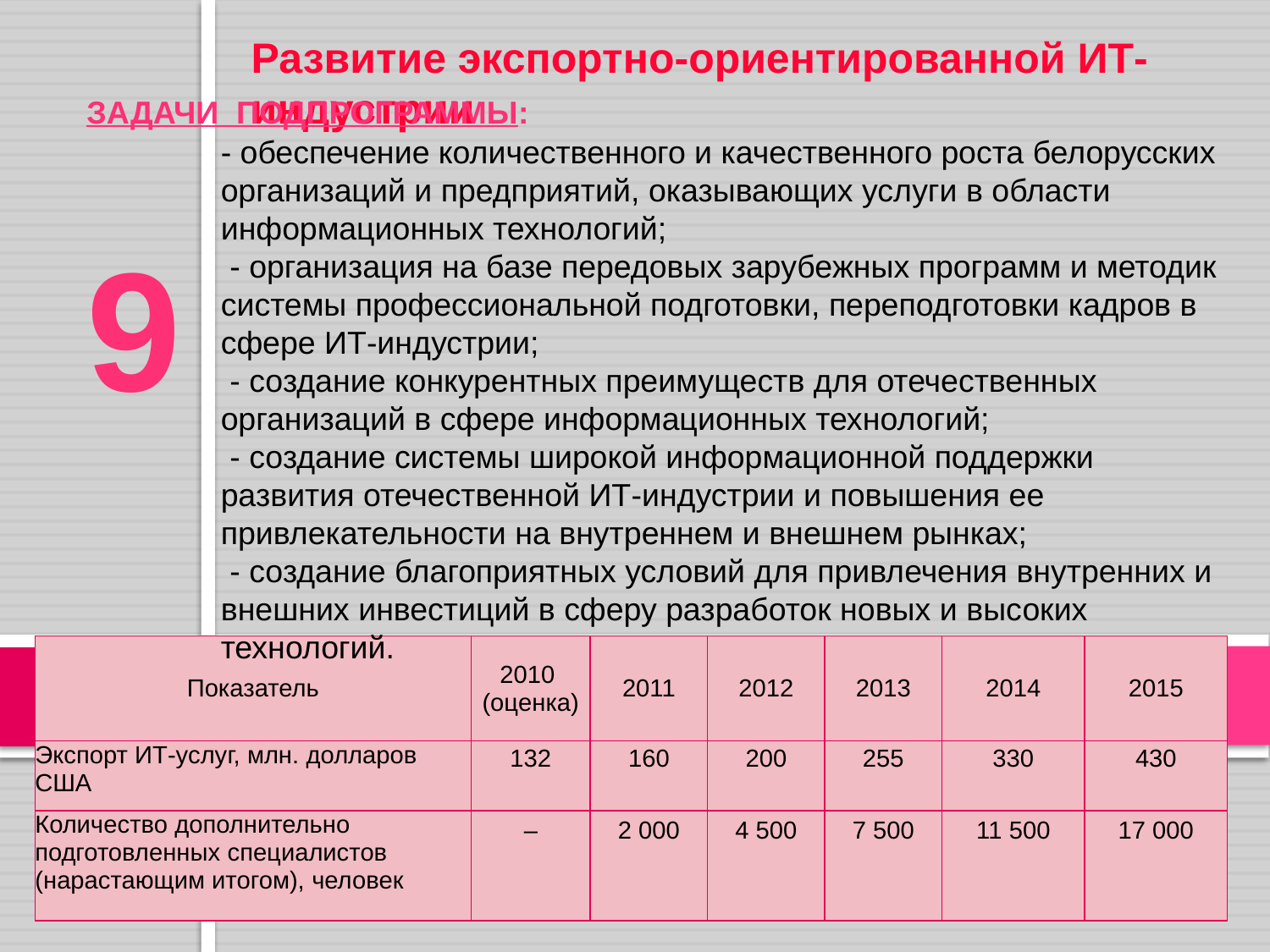

Развитие экспортно-ориентированной ИТ-индустрии
Задачи  подпрограммы:
- обеспечение количественного и качественного роста белорусских организаций и предприятий, оказывающих услуги в области информационных технологий;
 - организация на базе передовых зарубежных программ и методик системы профессиональной подготовки, переподготовки кадров в сфере ИТ-индустрии;
 - создание конкурентных преимуществ для отечественных организаций в сфере информационных технологий;
 - создание системы широкой информационной поддержки развития отечественной ИТ-индустрии и повышения ее привлекательности на внутреннем и внешнем рынках;
 - создание благоприятных условий для привлечения внутренних и внешних инвестиций в сферу разработок новых и высоких технологий.
9

| Показатель | 2010  (оценка) | 2011 | 2012 | 2013 | 2014 | 2015 |
| --- | --- | --- | --- | --- | --- | --- |
| Экспорт ИТ-услуг, млн. долларов США | 132 | 160 | 200 | 255 | 330 | 430 |
| Количество дополнительно подготовленных специалистов (нарастающим итогом), человек | – | 2 000 | 4 500 | 7 500 | 11 500 | 17 000 |